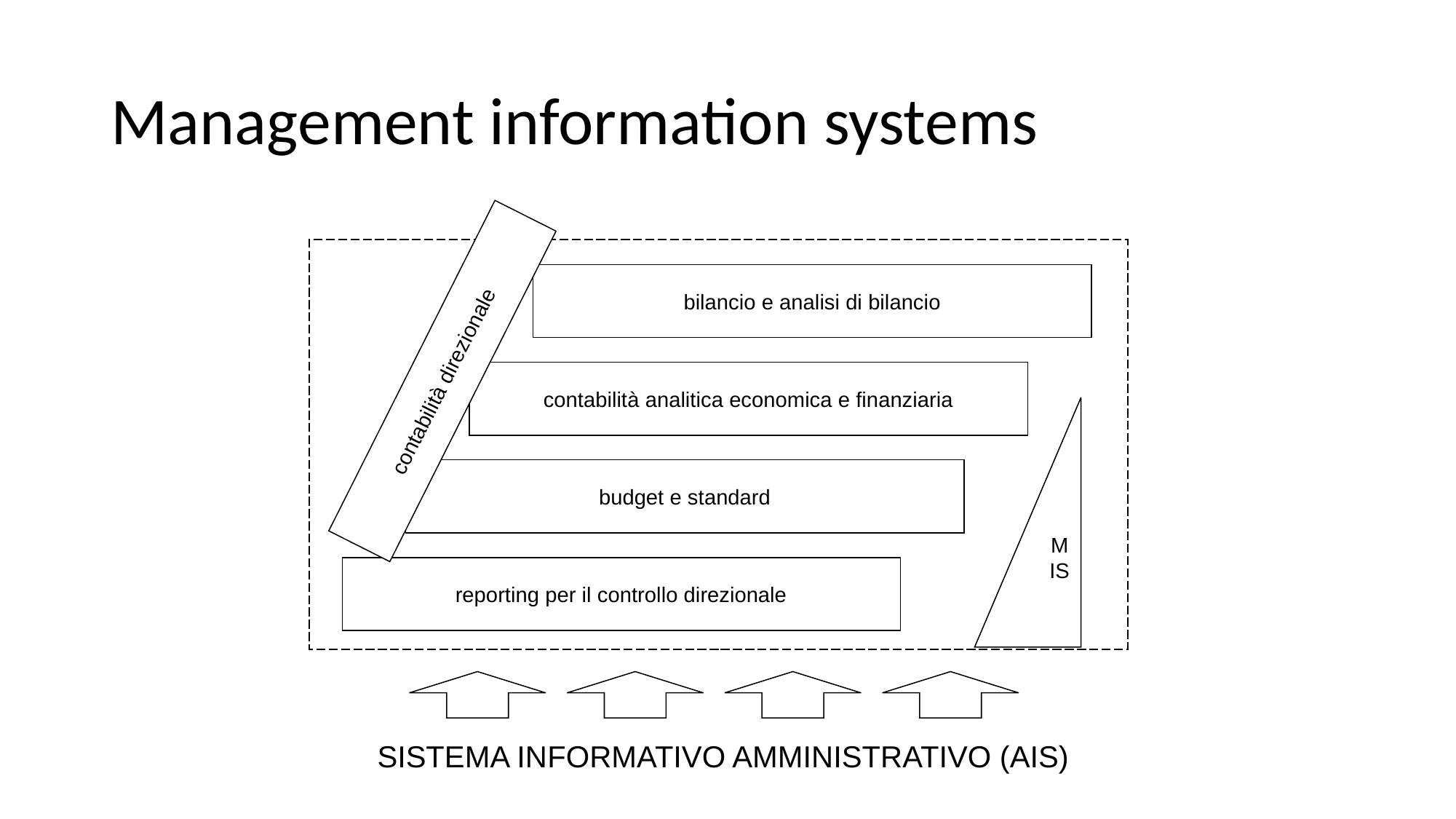

# Management information systems

bilancio e analisi di bilancio
contabilità direzionale
contabilità analitica economica e finanziaria
budget e standard

MIS
reporting per il controllo direzionale

SISTEMA INFORMATIVO AMMINISTRATIVO (AIS)